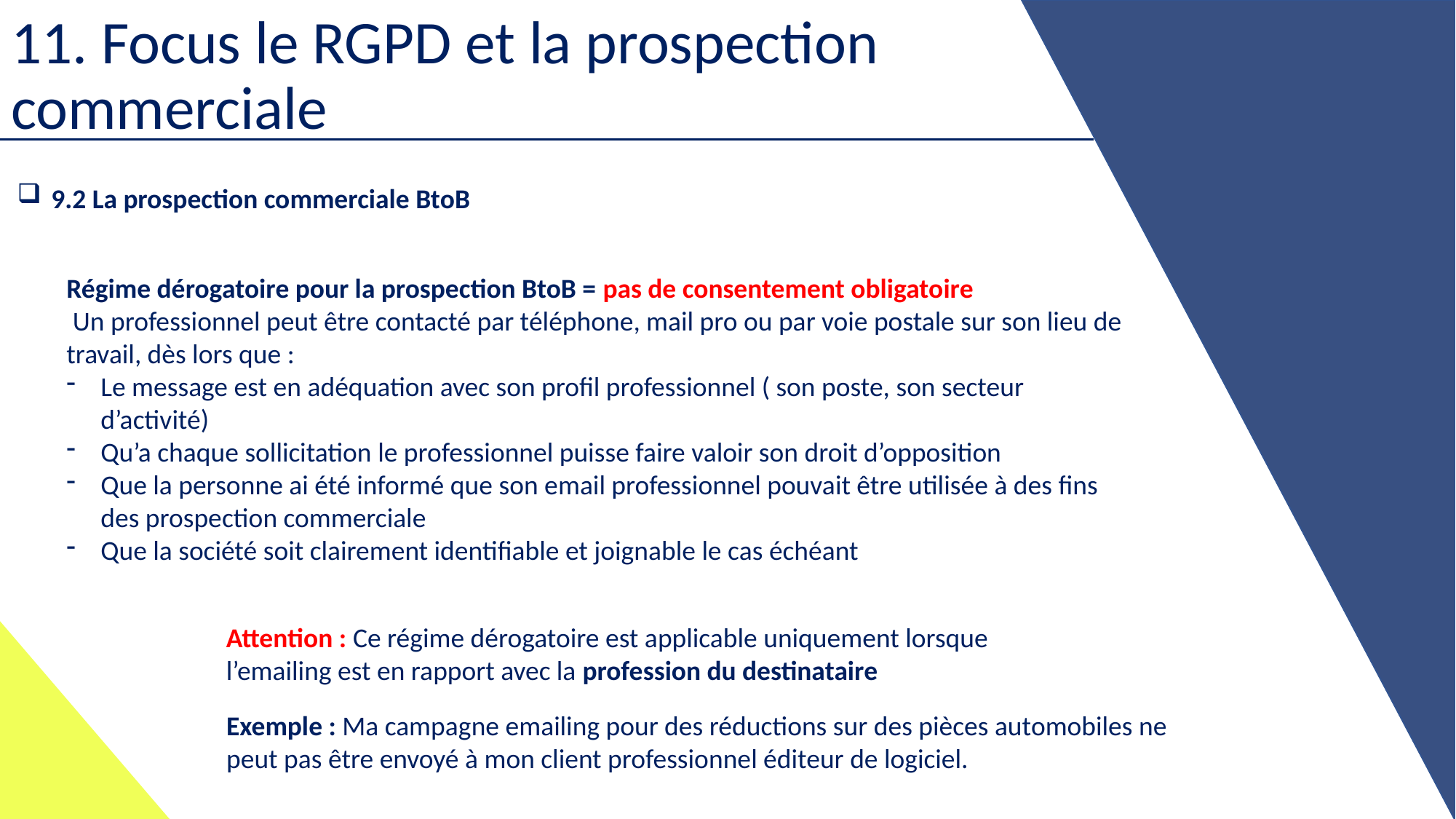

# 11. Focus le RGPD et la prospection commerciale
9.2 La prospection commerciale BtoB
Régime dérogatoire pour la prospection BtoB = pas de consentement obligatoire
 Un professionnel peut être contacté par téléphone, mail pro ou par voie postale sur son lieu de travail, dès lors que :
Le message est en adéquation avec son profil professionnel ( son poste, son secteur d’activité)
Qu’a chaque sollicitation le professionnel puisse faire valoir son droit d’opposition
Que la personne ai été informé que son email professionnel pouvait être utilisée à des fins des prospection commerciale
Que la société soit clairement identifiable et joignable le cas échéant
Attention : Ce régime dérogatoire est applicable uniquement lorsque l’emailing est en rapport avec la profession du destinataire

Exemple : Ma campagne emailing pour des réductions sur des pièces automobiles ne peut pas être envoyé à mon client professionnel éditeur de logiciel.